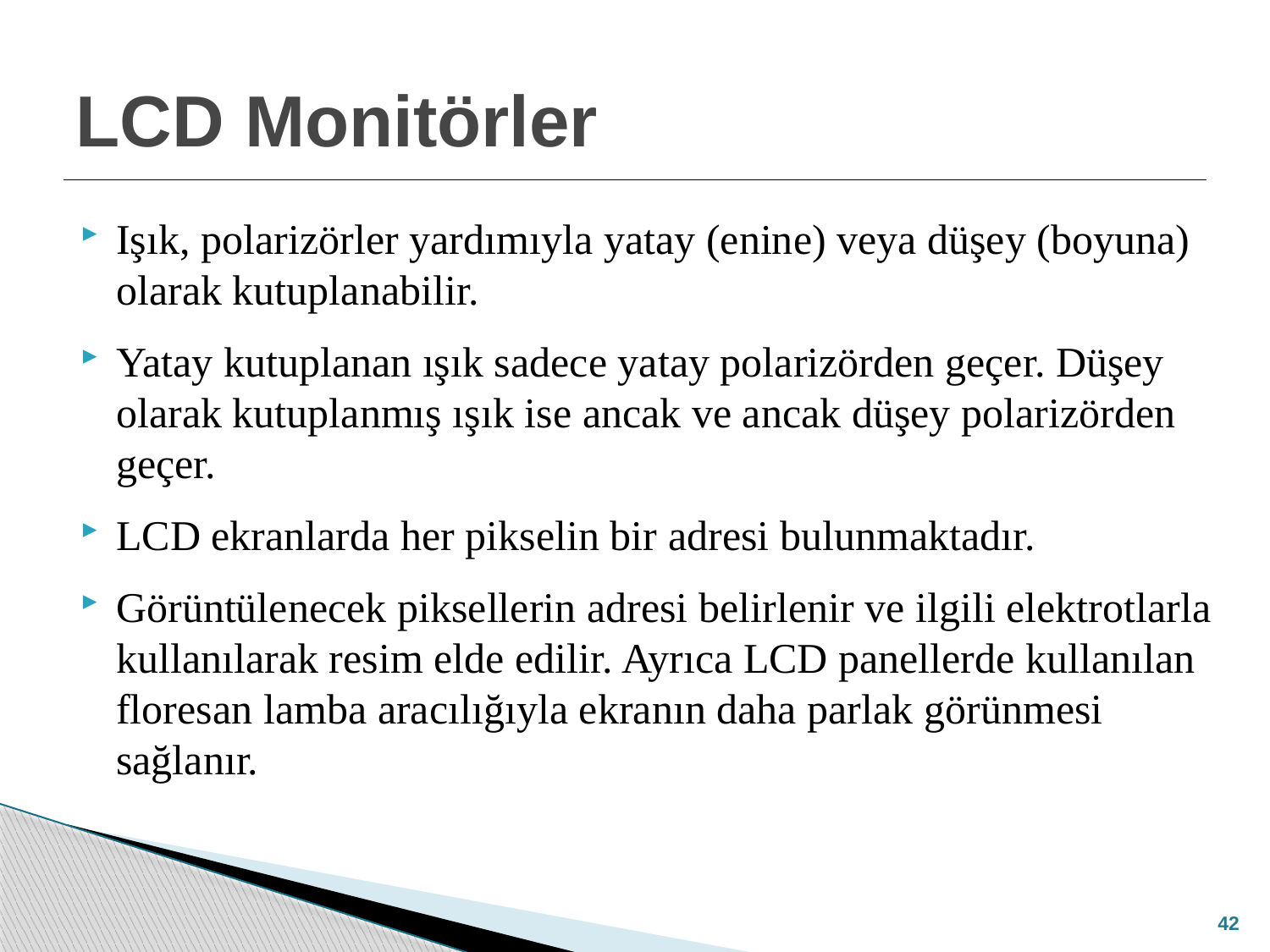

# LCD Monitörler
Işık, polarizörler yardımıyla yatay (enine) veya düşey (boyuna) olarak kutuplanabilir.
Yatay kutuplanan ışık sadece yatay polarizörden geçer. Düşey olarak kutuplanmış ışık ise ancak ve ancak düşey polarizörden geçer.
LCD ekranlarda her pikselin bir adresi bulunmaktadır.
Görüntülenecek piksellerin adresi belirlenir ve ilgili elektrotlarla kullanılarak resim elde edilir. Ayrıca LCD panellerde kullanılan floresan lamba aracılığıyla ekranın daha parlak görünmesi sağlanır.

42